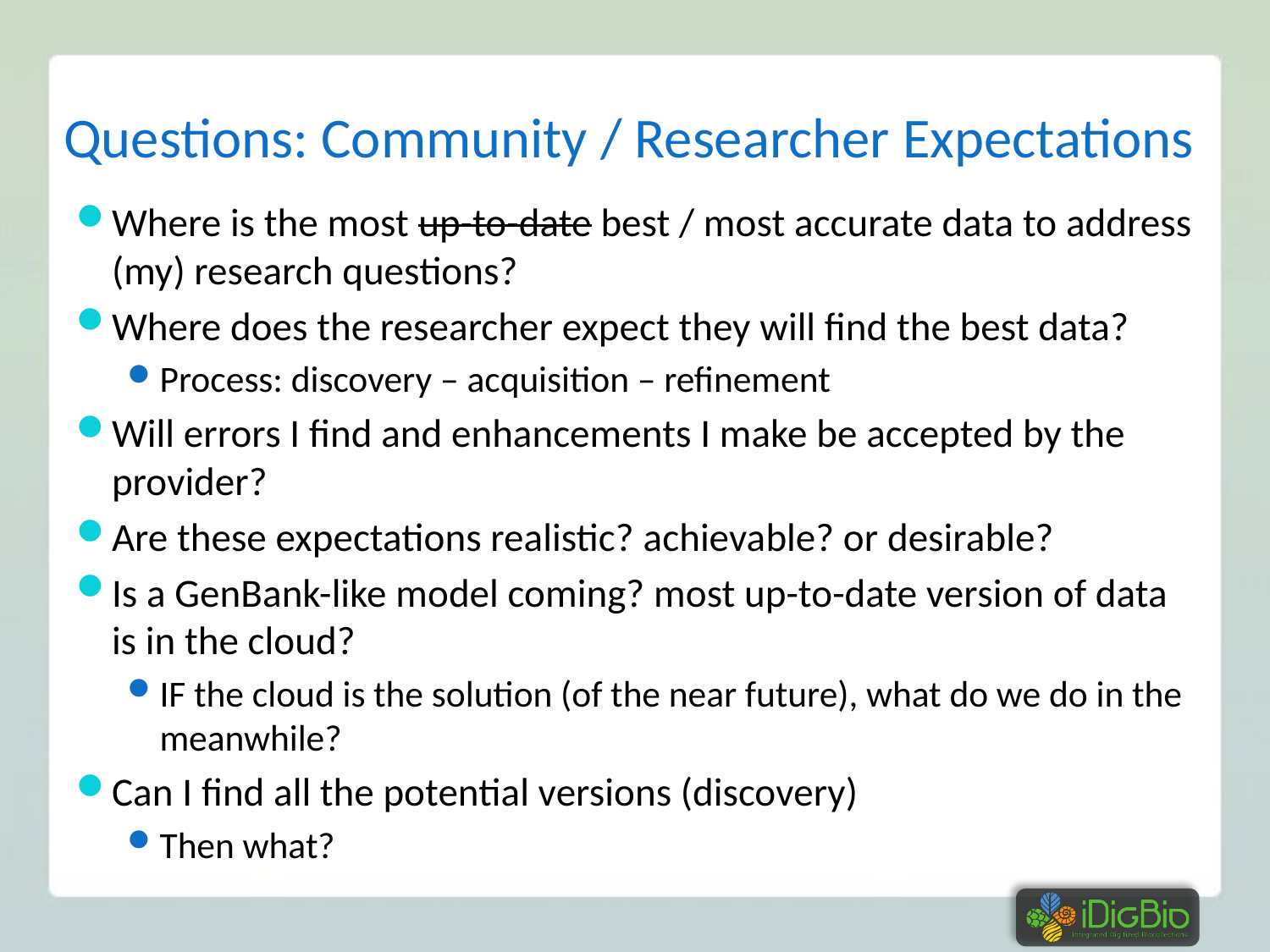

# Questions: Community / Researcher Expectations
Where is the most up-to-date best / most accurate data to address (my) research questions?
Where does the researcher expect they will find the best data?
Process: discovery – acquisition – refinement
Will errors I find and enhancements I make be accepted by the provider?
Are these expectations realistic? achievable? or desirable?
Is a GenBank-like model coming? most up-to-date version of data is in the cloud?
IF the cloud is the solution (of the near future), what do we do in the meanwhile?
Can I find all the potential versions (discovery)
Then what?